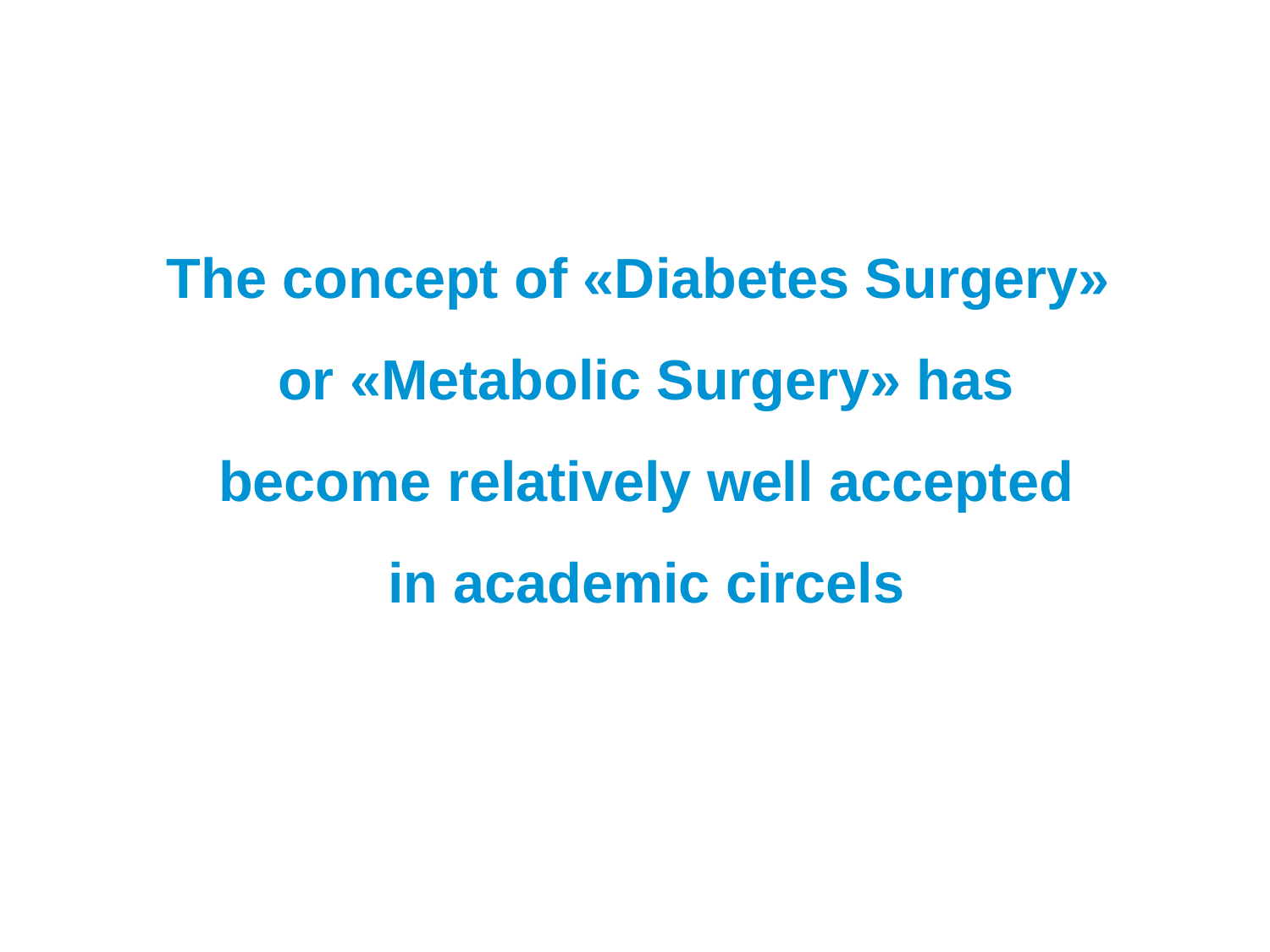

# The concept of «Diabetes Surgery» or «Metabolic Surgery» has become relatively well accepted in academic circels